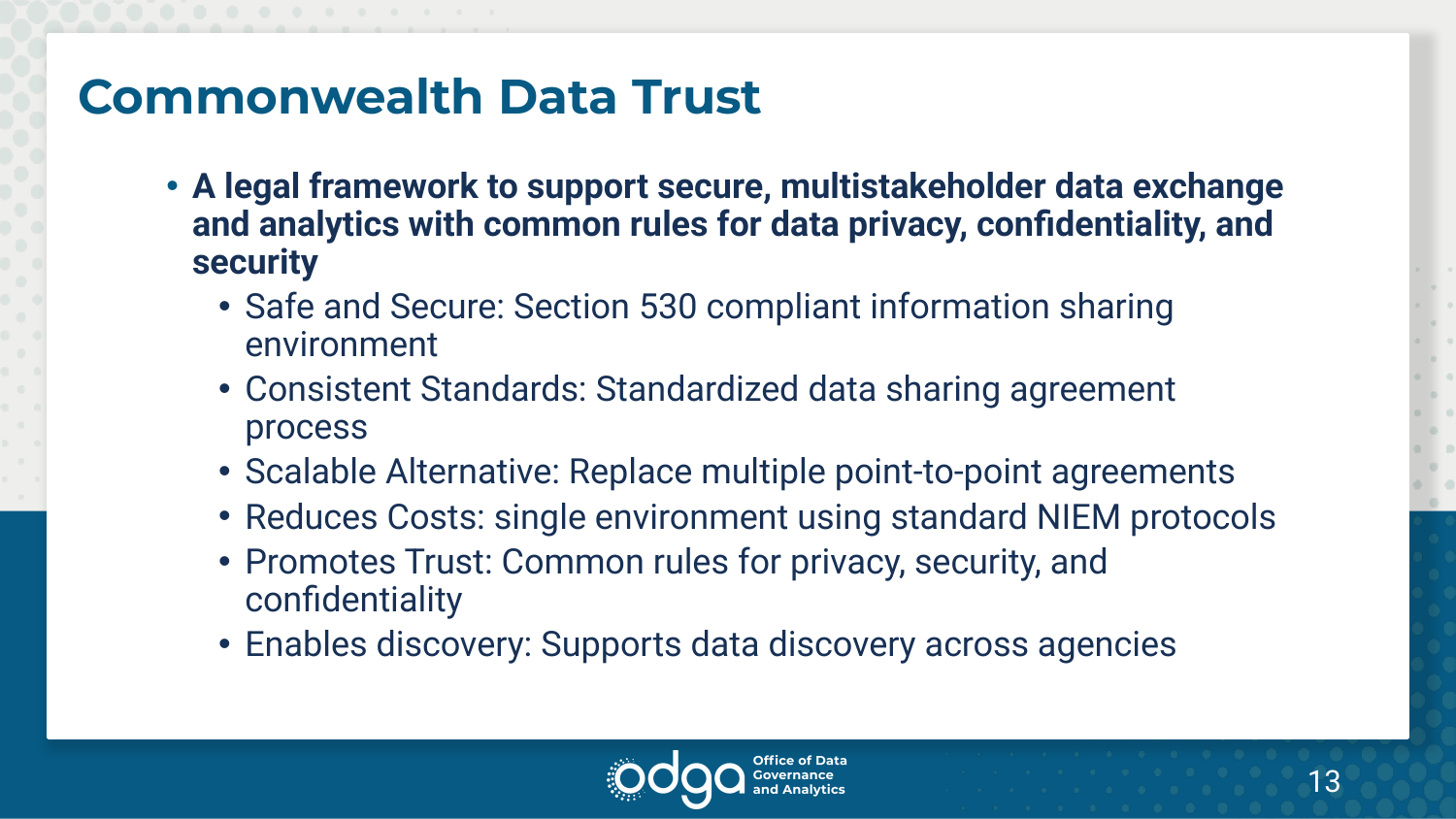

# Commonwealth Data Trust
A legal framework to support secure, multistakeholder data exchange and analytics with common rules for data privacy, confidentiality, and security
Safe and Secure: Section 530 compliant information sharing environment
Consistent Standards: Standardized data sharing agreement process
Scalable Alternative: Replace multiple point-to-point agreements
Reduces Costs: single environment using standard NIEM protocols
Promotes Trust: Common rules for privacy, security, and confidentiality
Enables discovery: Supports data discovery across agencies

13